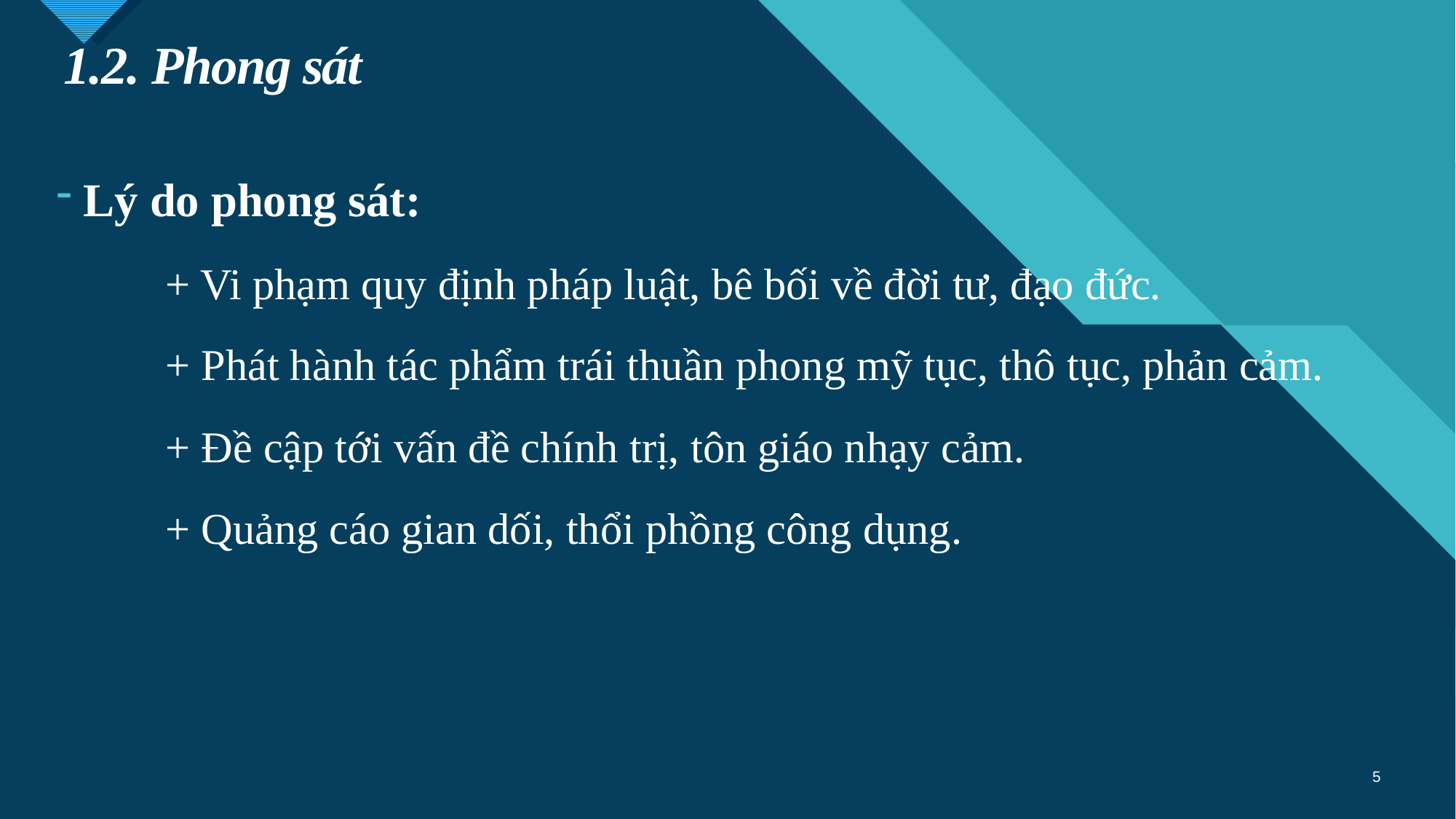

# 1.2. Phong sát
Lý do phong sát:
	+ Vi phạm quy định pháp luật, bê bối về đời tư, đạo đức.
	+ Phát hành tác phẩm trái thuần phong mỹ tục, thô tục, phản cảm.
	+ Đề cập tới vấn đề chính trị, tôn giáo nhạy cảm.
	+ Quảng cáo gian dối, thổi phồng công dụng.

5